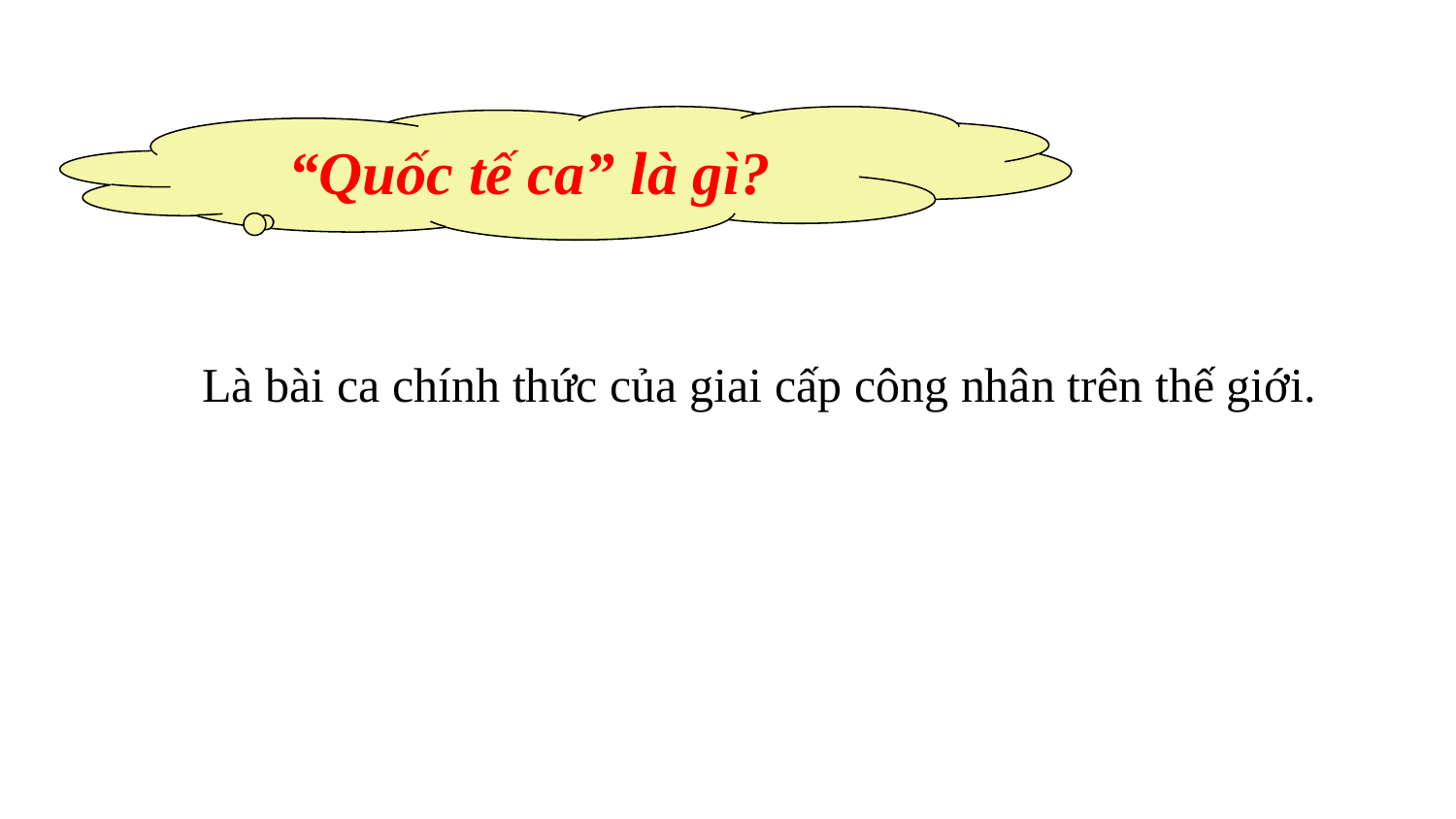

“Quốc tế ca” là gì?
	Là bài ca chính thức của giai cấp công nhân trên thế giới.